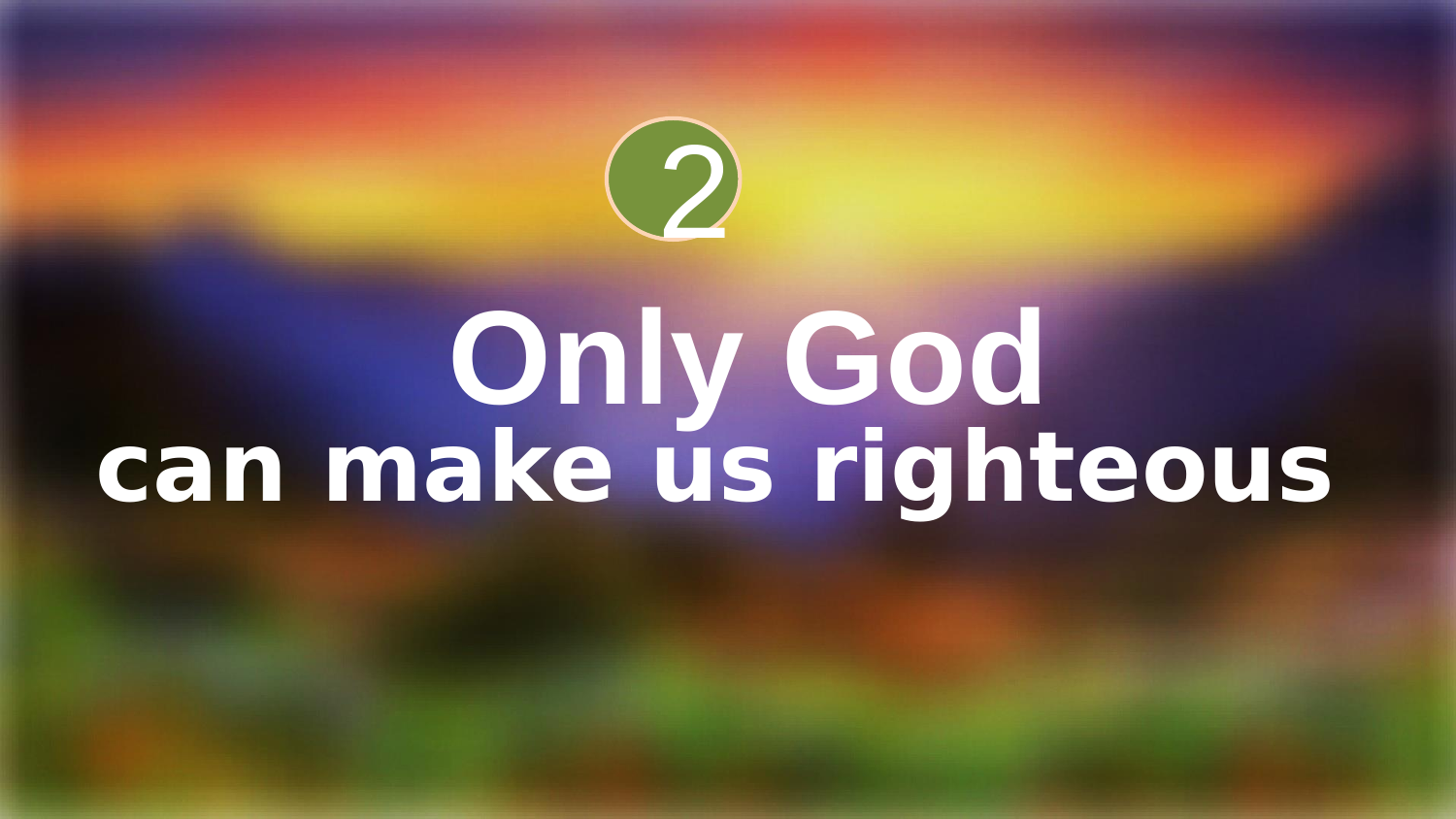

2

Only God
can make us righteous